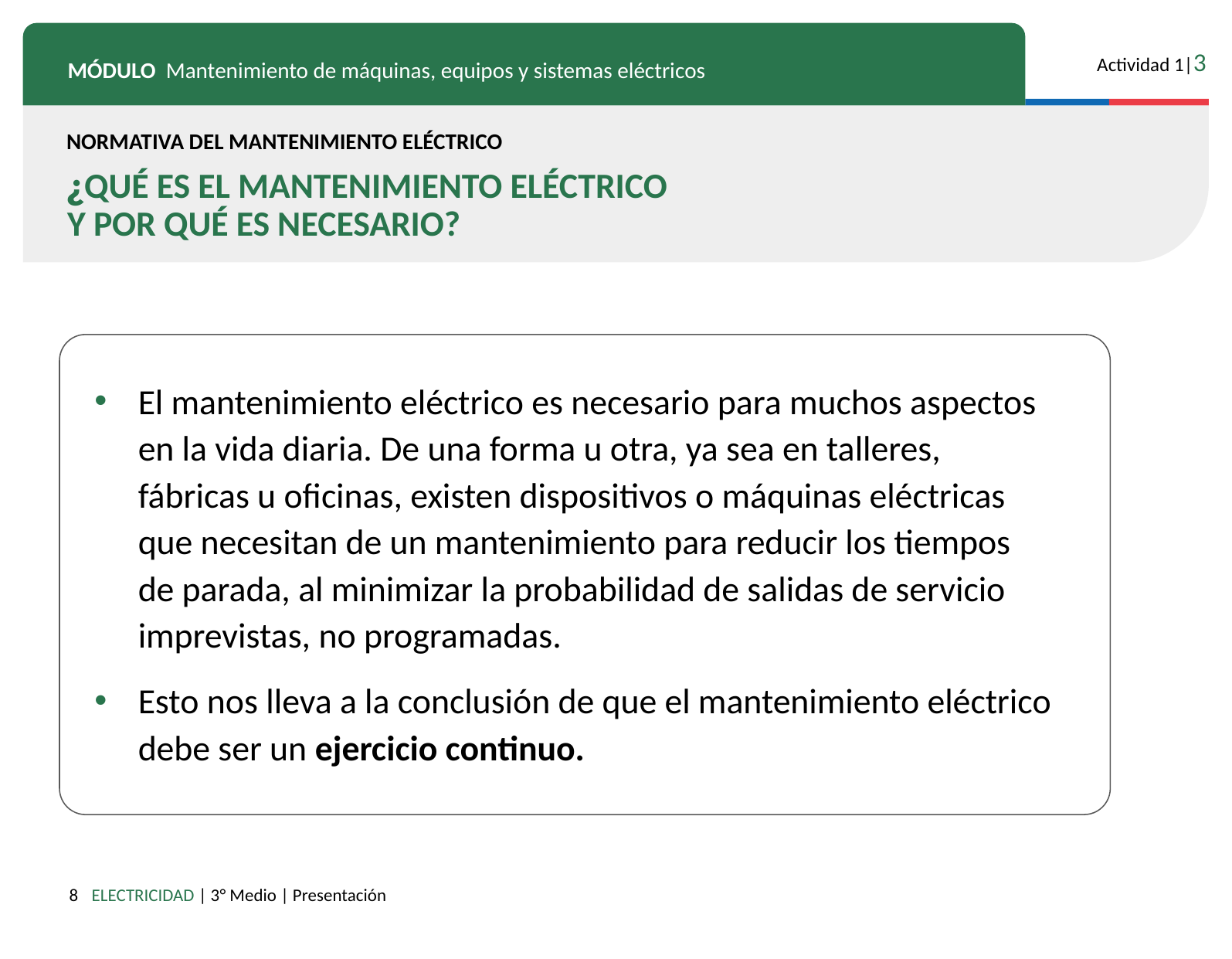

NORMATIVA DEL MANTENIMIENTO ELÉCTRICO
¿QUÉ ES EL MANTENIMIENTO ELÉCTRICO
Y POR QUÉ ES NECESARIO?

El mantenimiento eléctrico es necesario para muchos aspectos en la vida diaria. De una forma u otra, ya sea en talleres, fábricas u oficinas, existen dispositivos o máquinas eléctricas que necesitan de un mantenimiento para reducir los tiempos de parada, al minimizar la probabilidad de salidas de servicio imprevistas, no programadas.
Esto nos lleva a la conclusión de que el mantenimiento eléctrico debe ser un ejercicio continuo.